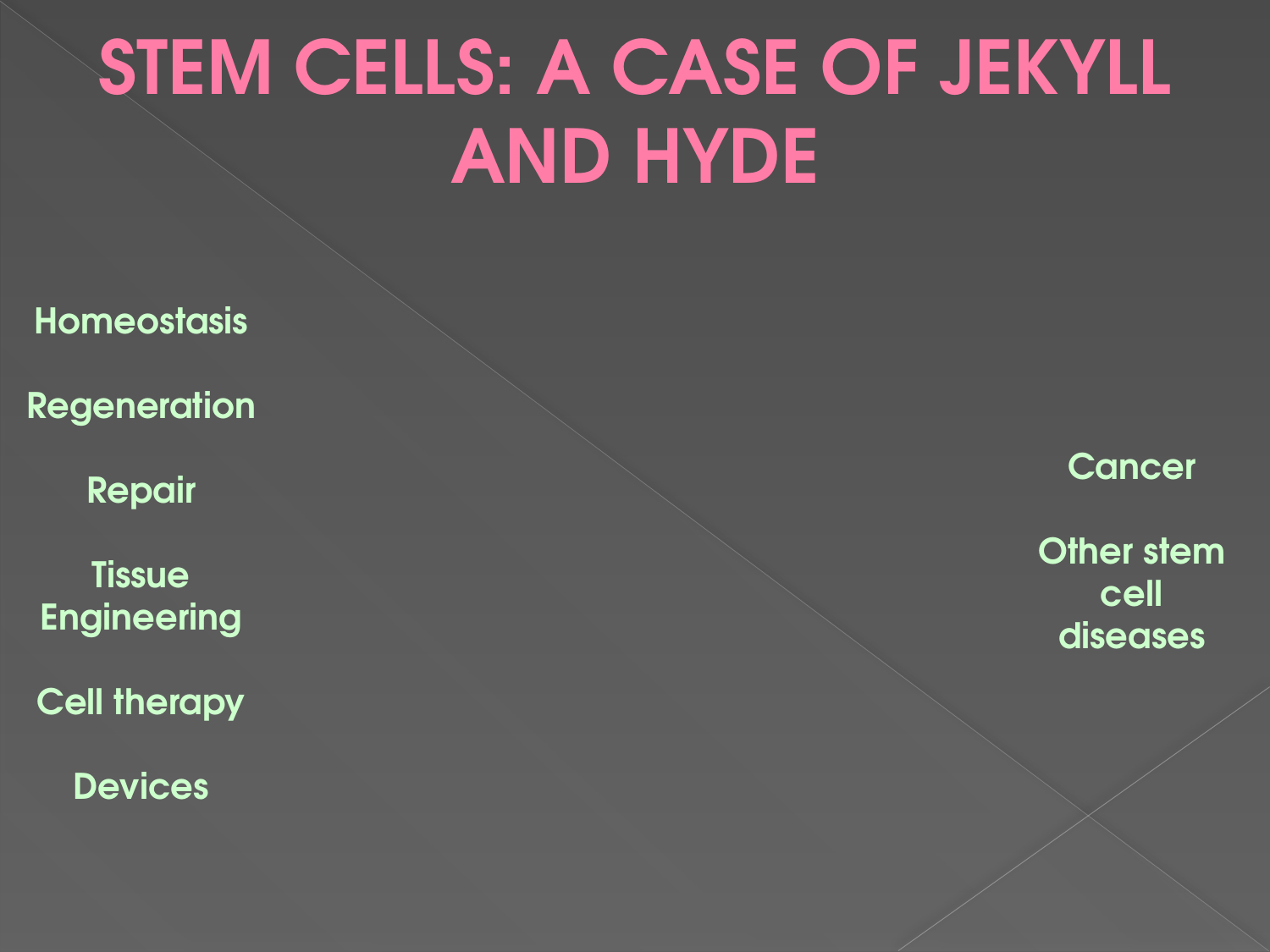

# STEM CELLS: A CASE OF JEKYLL AND HYDE
Homeostasis

Regeneration

Repair

Tissue
Engineering

Cell therapy

Devices
Cancer

Other stem cell diseases